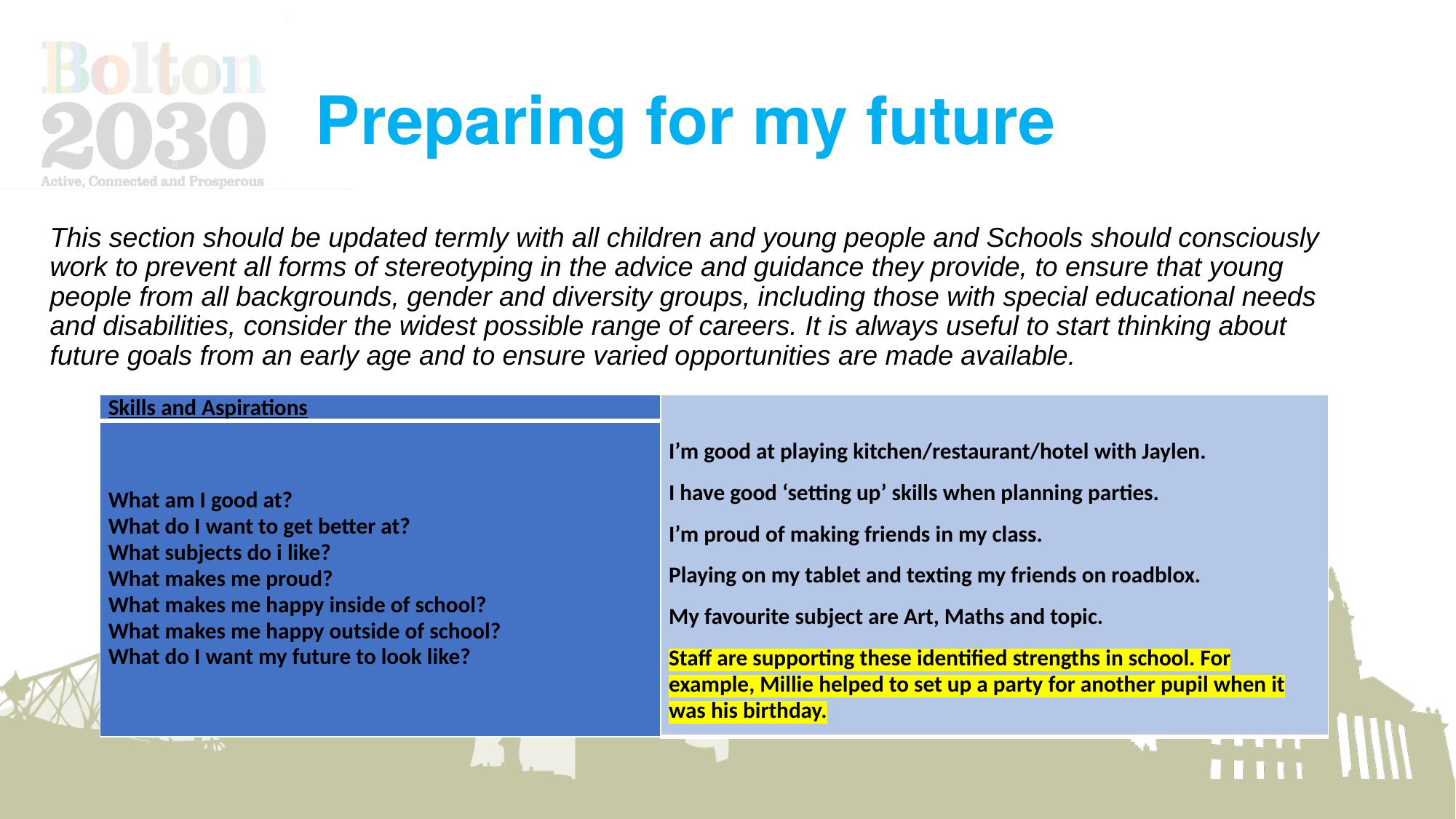

# Preparing for my future
This section should be updated termly with all children and young people and Schools should consciously work to prevent all forms of stereotyping in the advice and guidance they provide, to ensure that young people from all backgrounds, gender and diversity groups, including those with special educational needs and disabilities, consider the widest possible range of careers. It is always useful to start thinking about future goals from an early age and to ensure varied opportunities are made available.

| Skills and Aspirations | I’m good at playing kitchen/restaurant/hotel with Jaylen. I have good ‘setting up’ skills when planning parties. I’m proud of making friends in my class. Playing on my tablet and texting my friends on roadblox. My favourite subject are Art, Maths and topic. Staff are supporting these identified strengths in school. For example, Millie helped to set up a party for another pupil when it was his birthday. |
| --- | --- |
| What am I good at? What do I want to get better at? What subjects do i like? What makes me proud? What makes me happy inside of school? What makes me happy outside of school? What do I want my future to look like? |  |